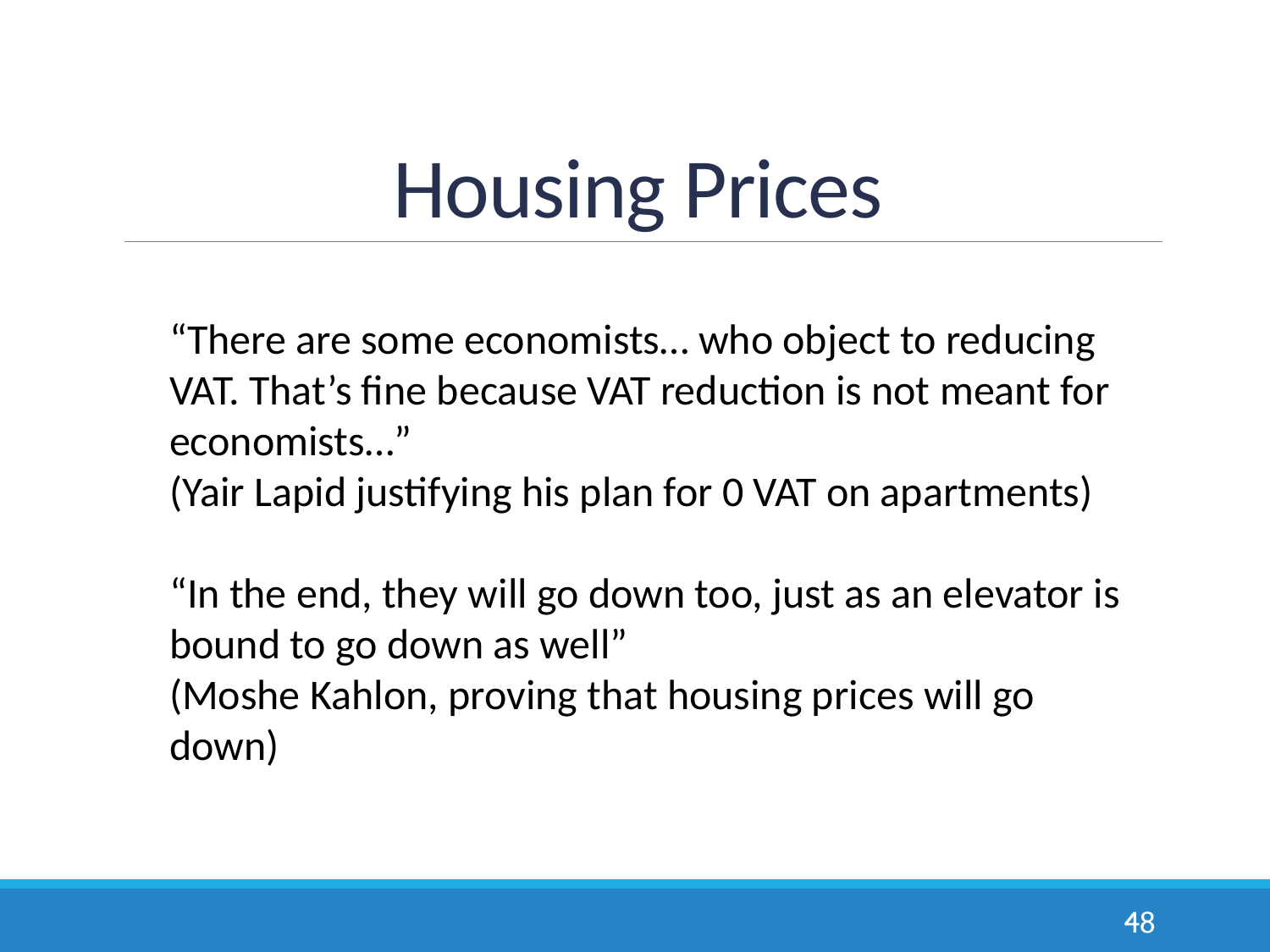

# Housing Prices
“There are some economists… who object to reducing VAT. That’s fine because VAT reduction is not meant for economists…”
(Yair Lapid justifying his plan for 0 VAT on apartments)

“In the end, they will go down too, just as an elevator is bound to go down as well”
(Moshe Kahlon, proving that housing prices will go down)
48